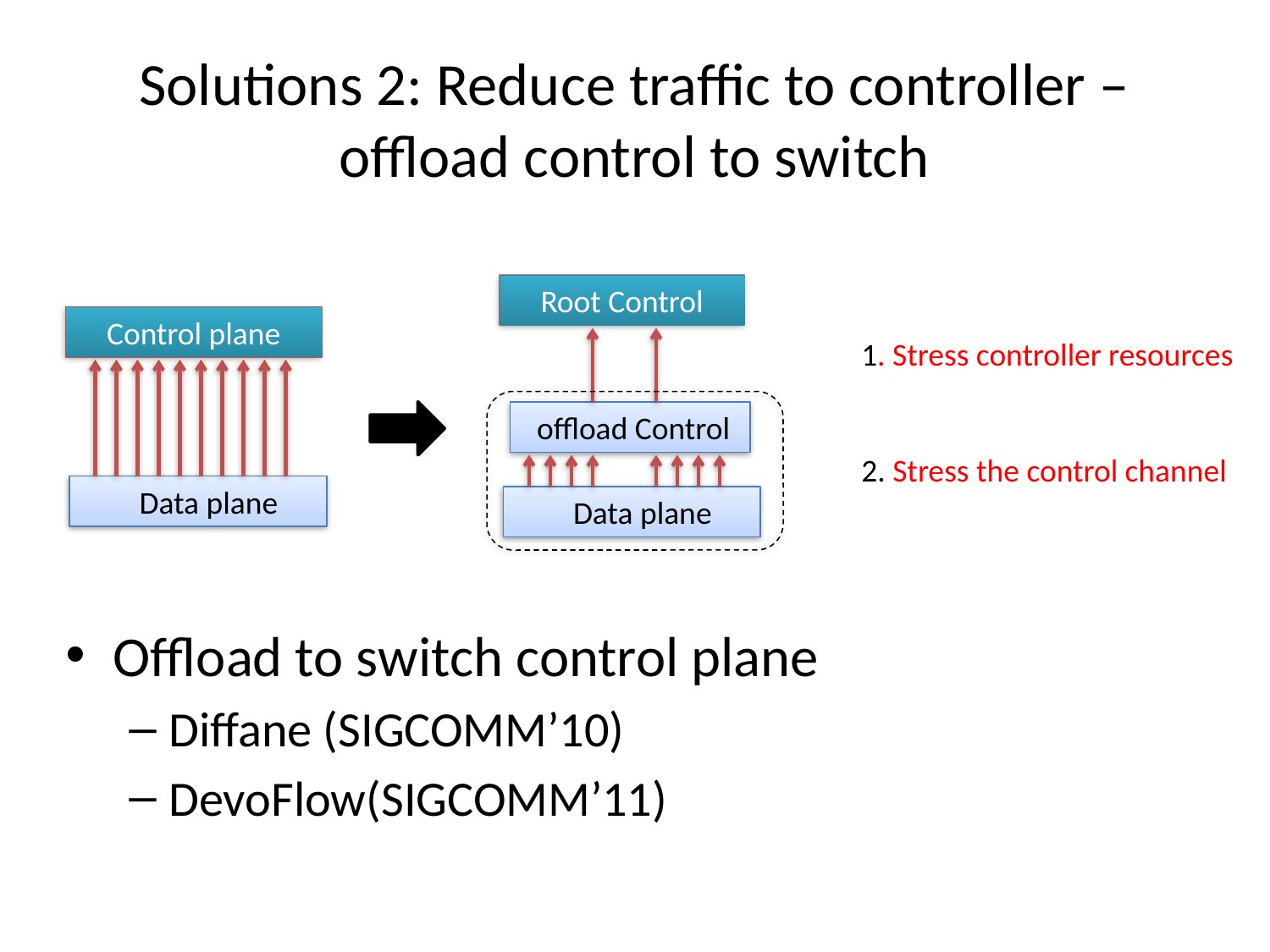

# Solutions 2: Reduce traffic to controller – offload control to switch
    Root Control
    Control plane
1. Stress controller resources

  offload Control
2. Stress the control channel
        Data plane
        Data plane
Offload to switch control plane
Diffane (SIGCOMM’10)
DevoFlow(SIGCOMM’11)